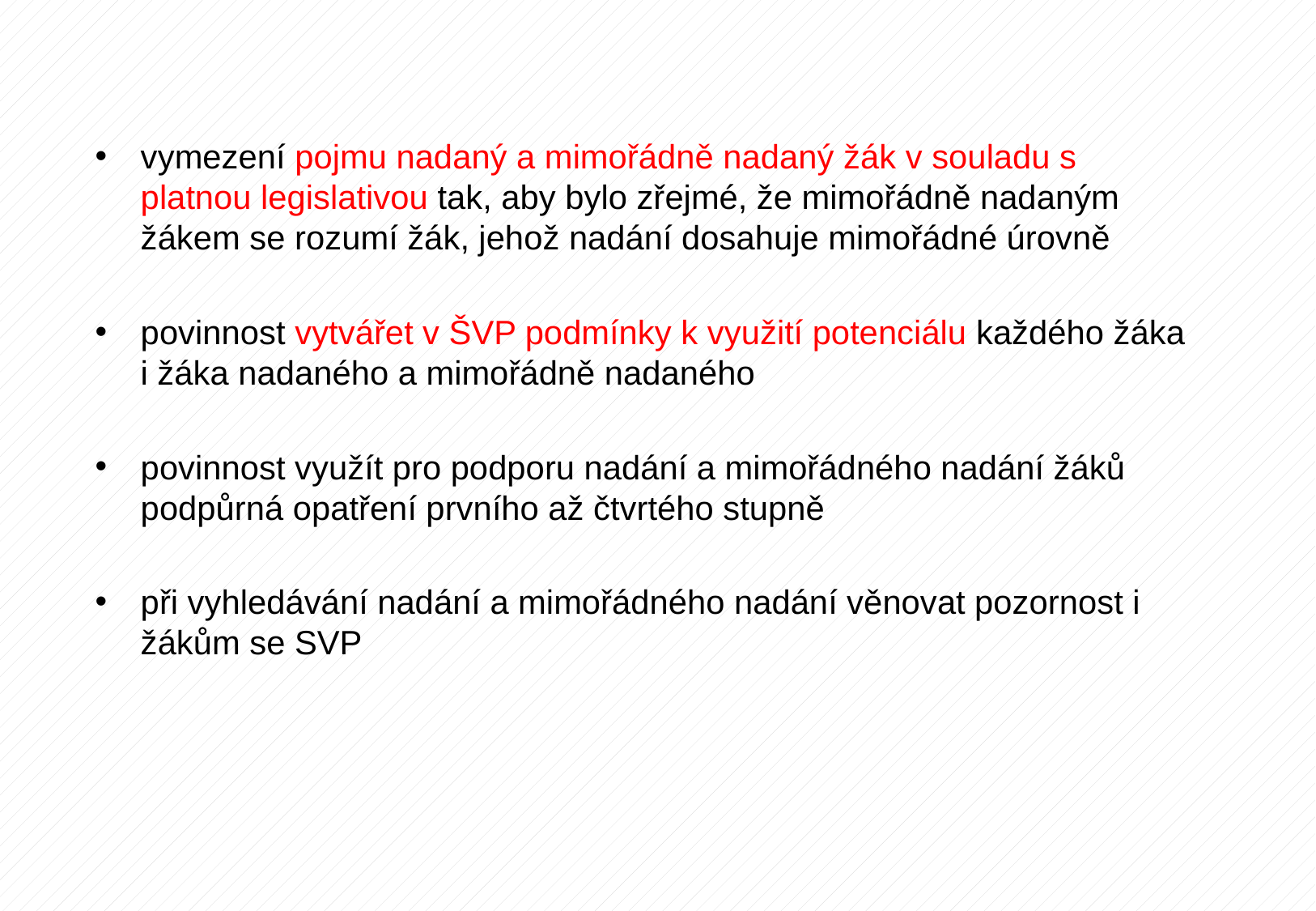

vymezení pojmu nadaný a mimořádně nadaný žák v souladu s platnou legislativou tak, aby bylo zřejmé, že mimořádně nadaným žákem se rozumí žák, jehož nadání dosahuje mimořádné úrovně

povinnost vytvářet v ŠVP podmínky k využití potenciálu každého žáka i žáka nadaného a mimořádně nadaného

povinnost využít pro podporu nadání a mimořádného nadání žáků podpůrná opatření prvního až čtvrtého stupně

při vyhledávání nadání a mimořádného nadání věnovat pozornost i žákům se SVP
#